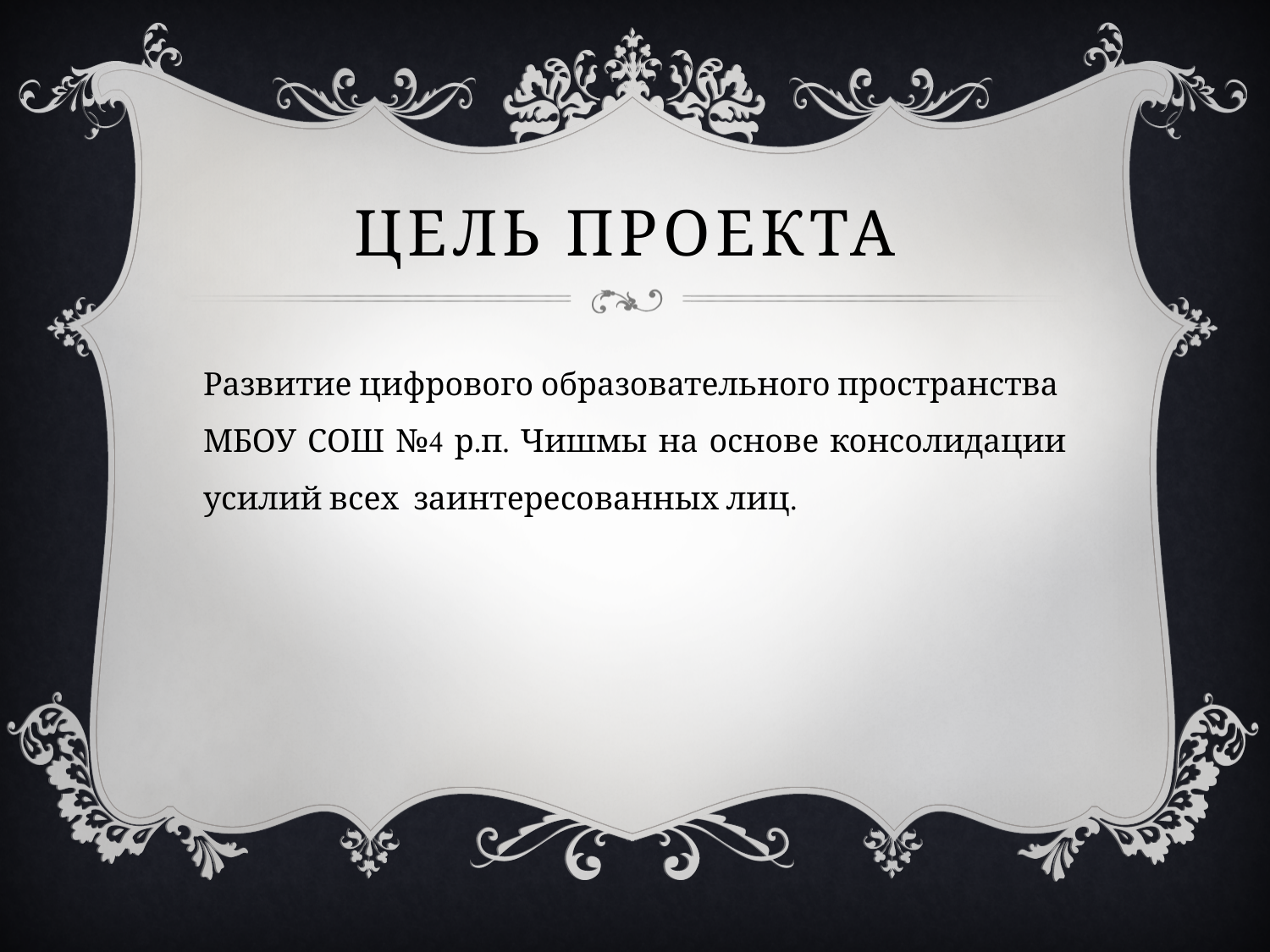

# Цель проекта
Развитие цифрового образовательного пространства  МБОУ СОШ №4 р.п. Чишмы на основе консолидации усилий всех  заинтересованных лиц.